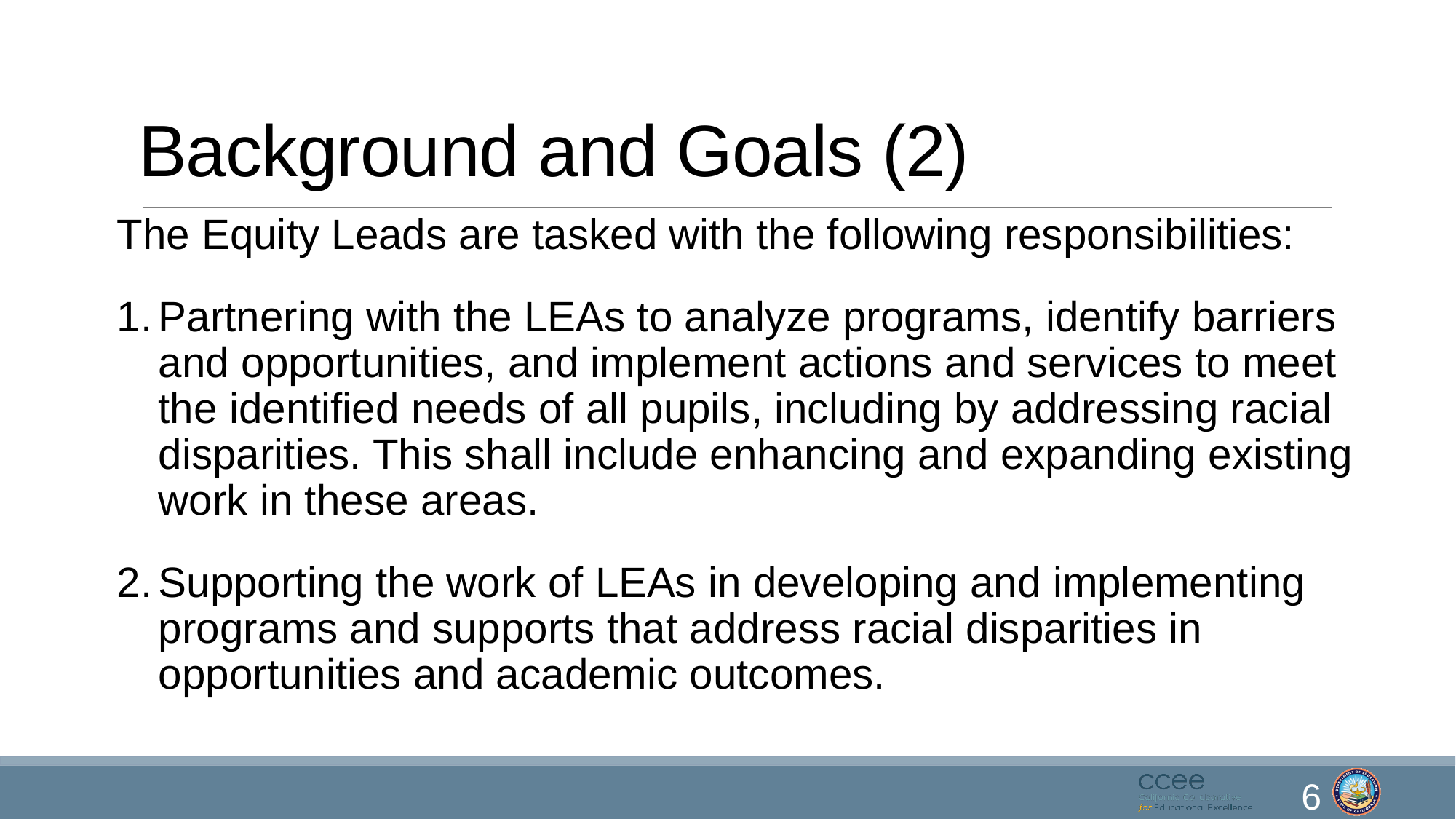

# Background and Goals (2)
The Equity Leads are tasked with the following responsibilities:
Partnering with the LEAs to analyze programs, identify barriers and opportunities, and implement actions and services to meet the identified needs of all pupils, including by addressing racial disparities. This shall include enhancing and expanding existing work in these areas.
Supporting the work of LEAs in developing and implementing programs and supports that address racial disparities in opportunities and academic outcomes.
6